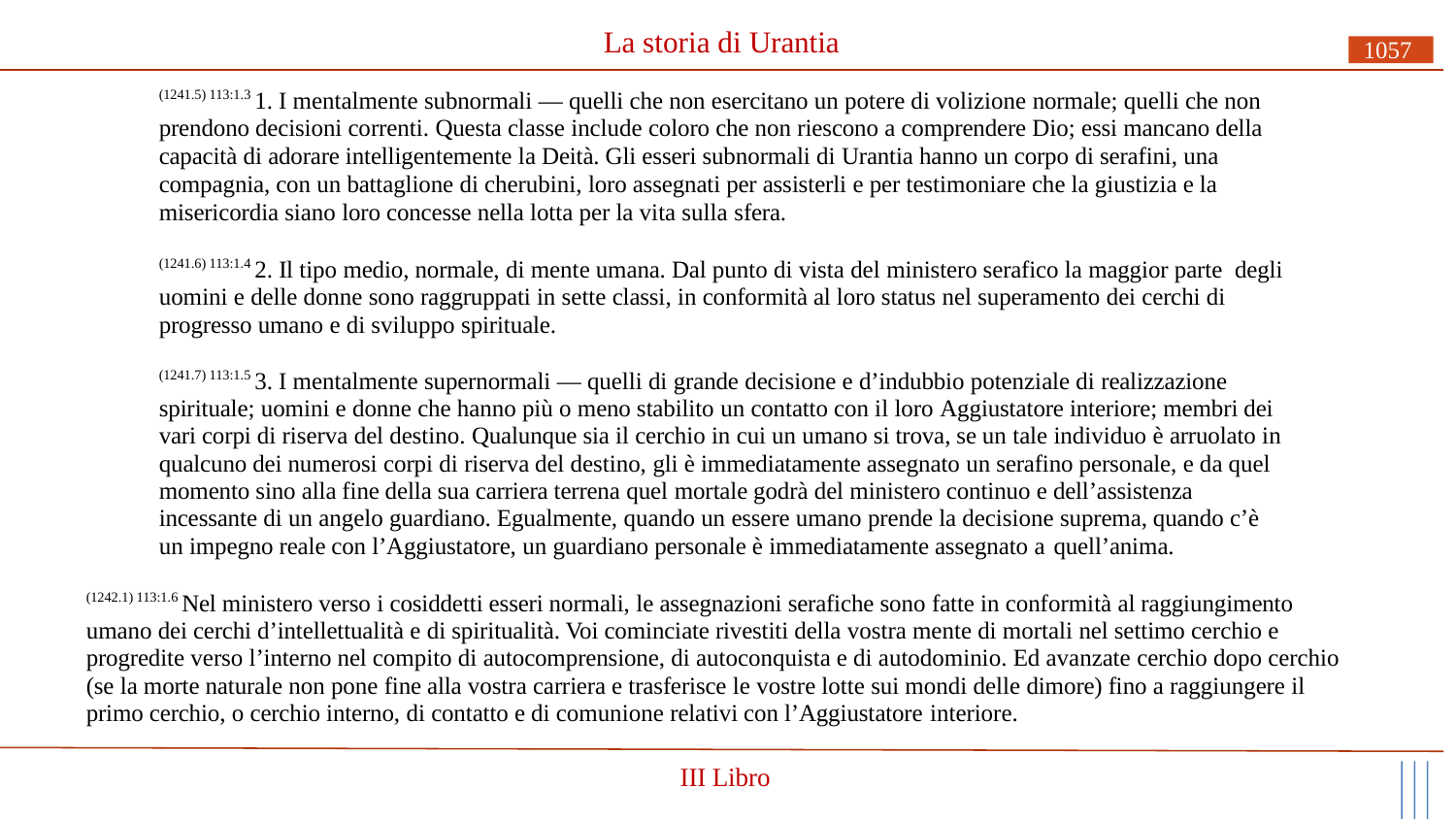

# La storia di Urantia
1057

(1241.5) 113:1.3 1. I mentalmente subnormali — quelli che non esercitano un potere di volizione normale; quelli che non  prendono decisioni correnti. Questa classe include coloro che non riescono a comprendere Dio; essi mancano della  capacità di adorare intelligentemente la Deità. Gli esseri subnormali di Urantia hanno un corpo di serafini, una  compagnia, con un battaglione di cherubini, loro assegnati per assisterli e per testimoniare che la giustizia e la  misericordia siano loro concesse nella lotta per la vita sulla sfera.

(1241.6) 113:1.4 2. Il tipo medio, normale, di mente umana. Dal punto di vista del ministero serafico la maggior parte  degli uomini e delle donne sono raggruppati in sette classi, in conformità al loro status nel superamento dei cerchi di  progresso umano e di sviluppo spirituale.

(1241.7) 113:1.5 3. I mentalmente supernormali — quelli di grande decisione e d’indubbio potenziale di realizzazione  spirituale; uomini e donne che hanno più o meno stabilito un contatto con il loro Aggiustatore interiore; membri dei  vari corpi di riserva del destino. Qualunque sia il cerchio in cui un umano si trova, se un tale individuo è arruolato in  qualcuno dei numerosi corpi di riserva del destino, gli è immediatamente assegnato un serafino personale, e da quel  momento sino alla fine della sua carriera terrena quel mortale godrà del ministero continuo e dell’assistenza  incessante di un angelo guardiano. Egualmente, quando un essere umano prende la decisione suprema, quando c’è  un impegno reale con l’Aggiustatore, un guardiano personale è immediatamente assegnato a quell’anima.

(1242.1) 113:1.6 Nel ministero verso i cosiddetti esseri normali, le assegnazioni serafiche sono fatte in conformità al raggiungimento  umano dei cerchi d’intellettualità e di spiritualità. Voi cominciate rivestiti della vostra mente di mortali nel settimo cerchio e  progredite verso l’interno nel compito di autocomprensione, di autoconquista e di autodominio. Ed avanzate cerchio dopo cerchio  (se la morte naturale non pone fine alla vostra carriera e trasferisce le vostre lotte sui mondi delle dimore) fino a raggiungere il  primo cerchio, o cerchio interno, di contatto e di comunione relativi con l’Aggiustatore interiore.

III Libro